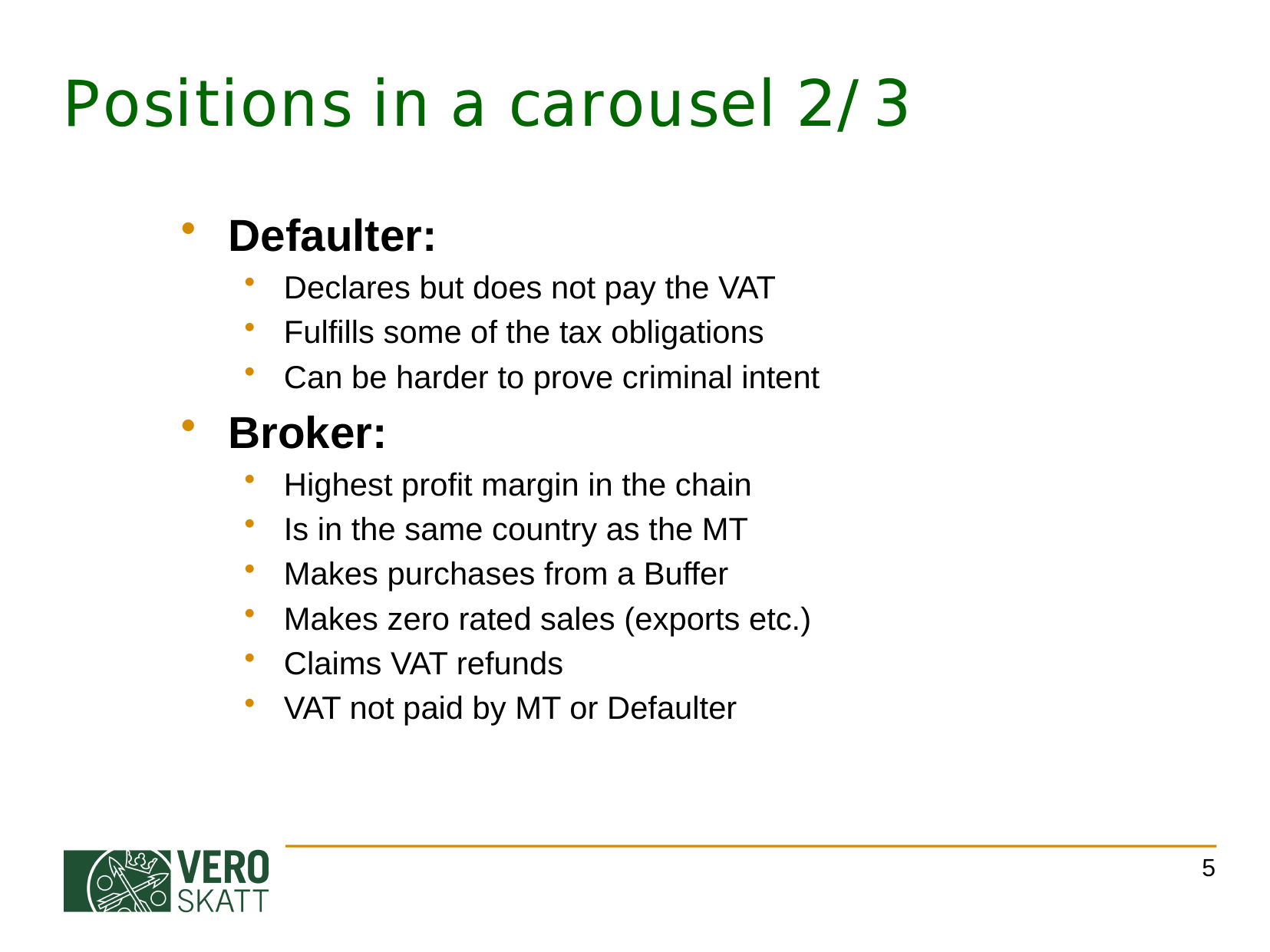

# Positions in a carousel 2/3
Defaulter:
Declares but does not pay the VAT
Fulfills some of the tax obligations
Can be harder to prove criminal intent
Broker:
Highest profit margin in the chain
Is in the same country as the MT
Makes purchases from a Buffer
Makes zero rated sales (exports etc.)
Claims VAT refunds
VAT not paid by MT or Defaulter
5